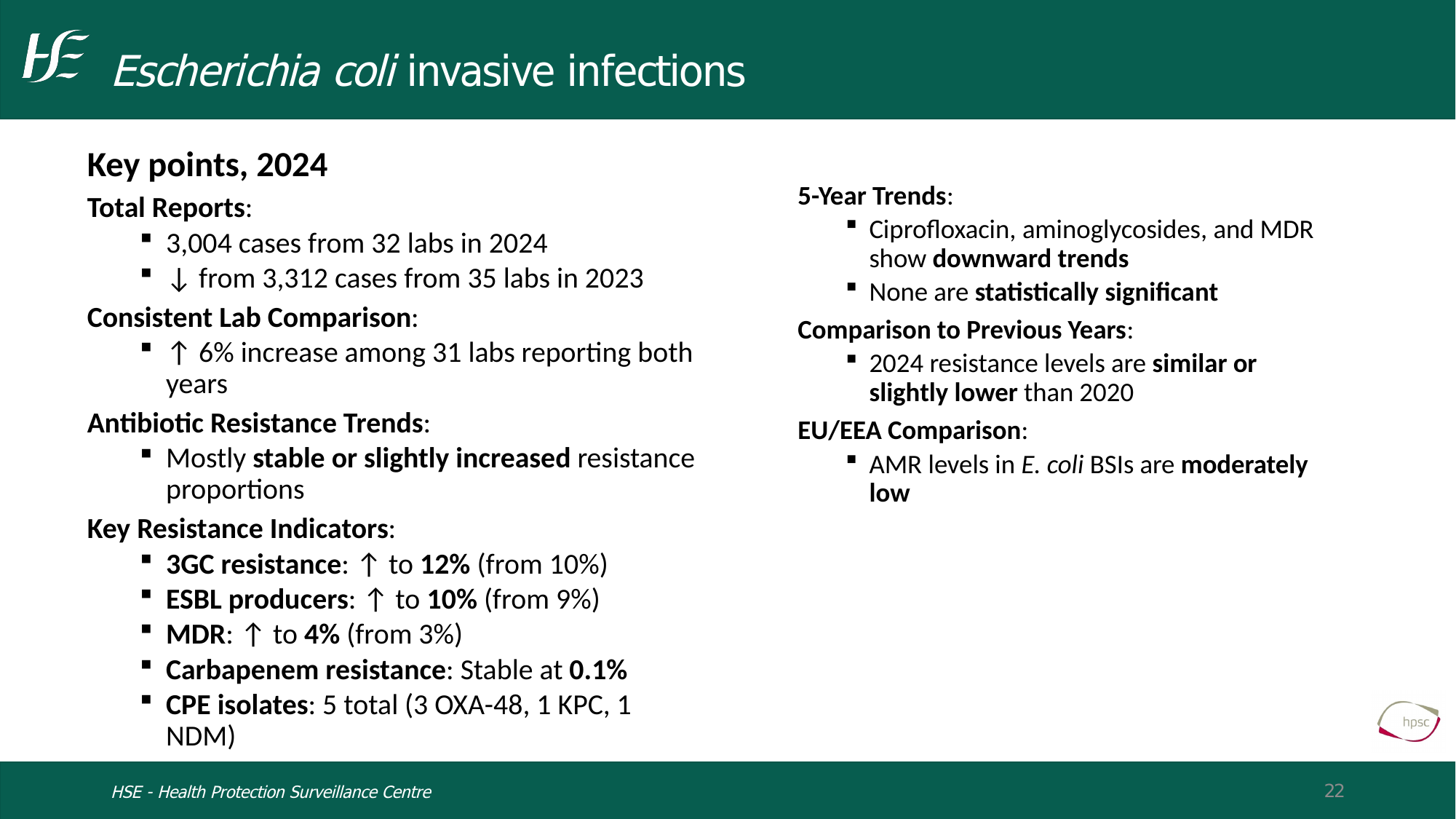

# Escherichia coli invasive infections

5-Year Trends:
Ciprofloxacin, aminoglycosides, and MDR show downward trends
None are statistically significant
Comparison to Previous Years:
2024 resistance levels are similar or slightly lower than 2020
EU/EEA Comparison:
AMR levels in E. coli BSIs are moderately low
Key points, 2024
Total Reports:
3,004 cases from 32 labs in 2024
↓ from 3,312 cases from 35 labs in 2023
Consistent Lab Comparison:
↑ 6% increase among 31 labs reporting both years
Antibiotic Resistance Trends:
Mostly stable or slightly increased resistance proportions
Key Resistance Indicators:
3GC resistance: ↑ to 12% (from 10%)
ESBL producers: ↑ to 10% (from 9%)
MDR: ↑ to 4% (from 3%)
Carbapenem resistance: Stable at 0.1%
CPE isolates: 5 total (3 OXA-48, 1 KPC, 1 NDM)
22
HSE - Health Protection Surveillance Centre